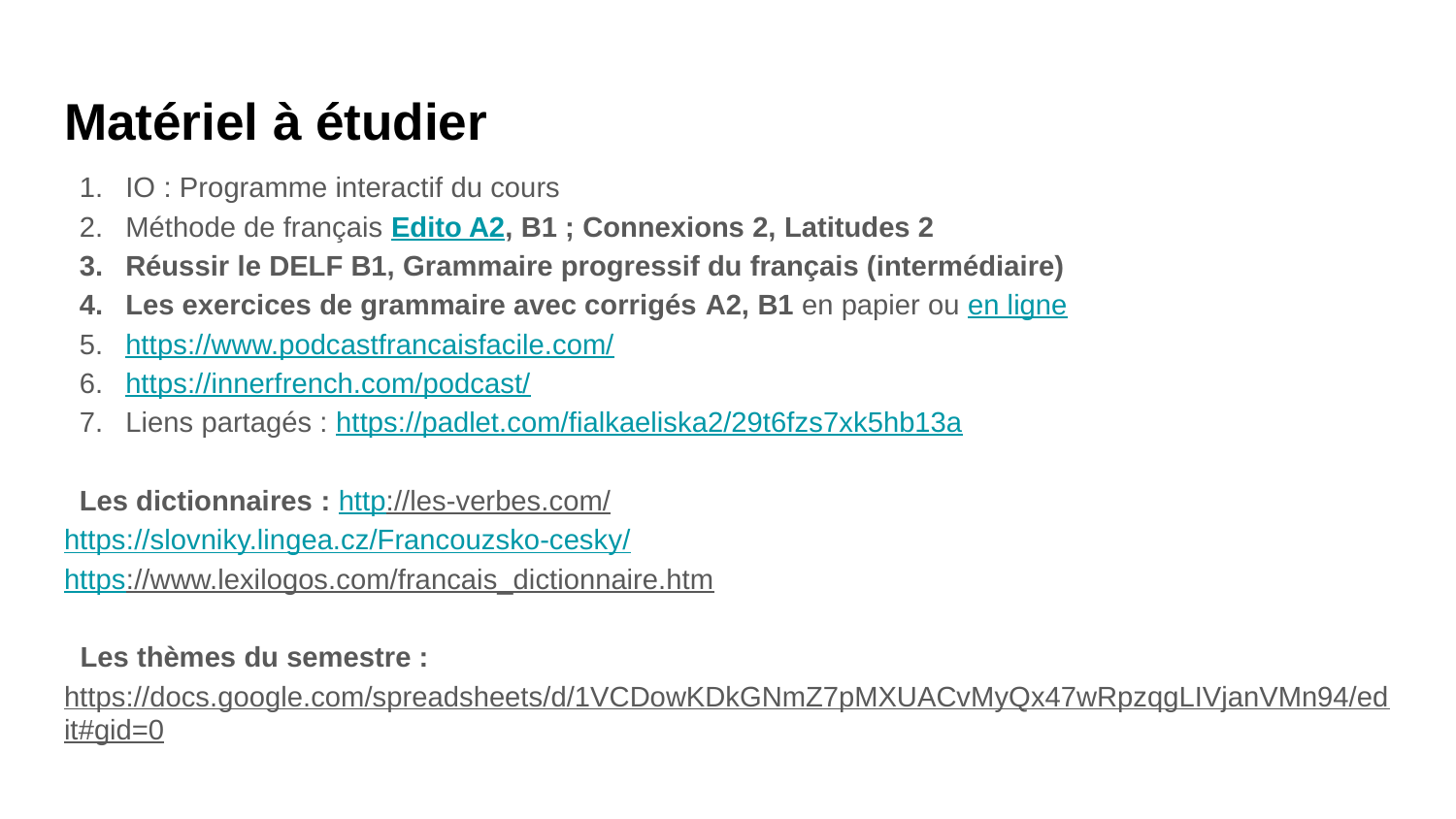

# Matériel à étudier
IO : Programme interactif du cours
Méthode de français Edito A2, B1 ; Connexions 2, Latitudes 2
Réussir le DELF B1, Grammaire progressif du français (intermédiaire)
Les exercices de grammaire avec corrigés A2, B1 en papier ou en ligne
https://www.podcastfrancaisfacile.com/
https://innerfrench.com/podcast/
Liens partagés : https://padlet.com/fialkaeliska2/29t6fzs7xk5hb13a

Les dictionnaires : http://les-verbes.com/
https://slovniky.lingea.cz/Francouzsko-cesky/
https://www.lexilogos.com/francais_dictionnaire.htm

  Les thèmes du semestre :
https://docs.google.com/spreadsheets/d/1VCDowKDkGNmZ7pMXUACvMyQx47wRpzqgLIVjanVMn94/edit#gid=0